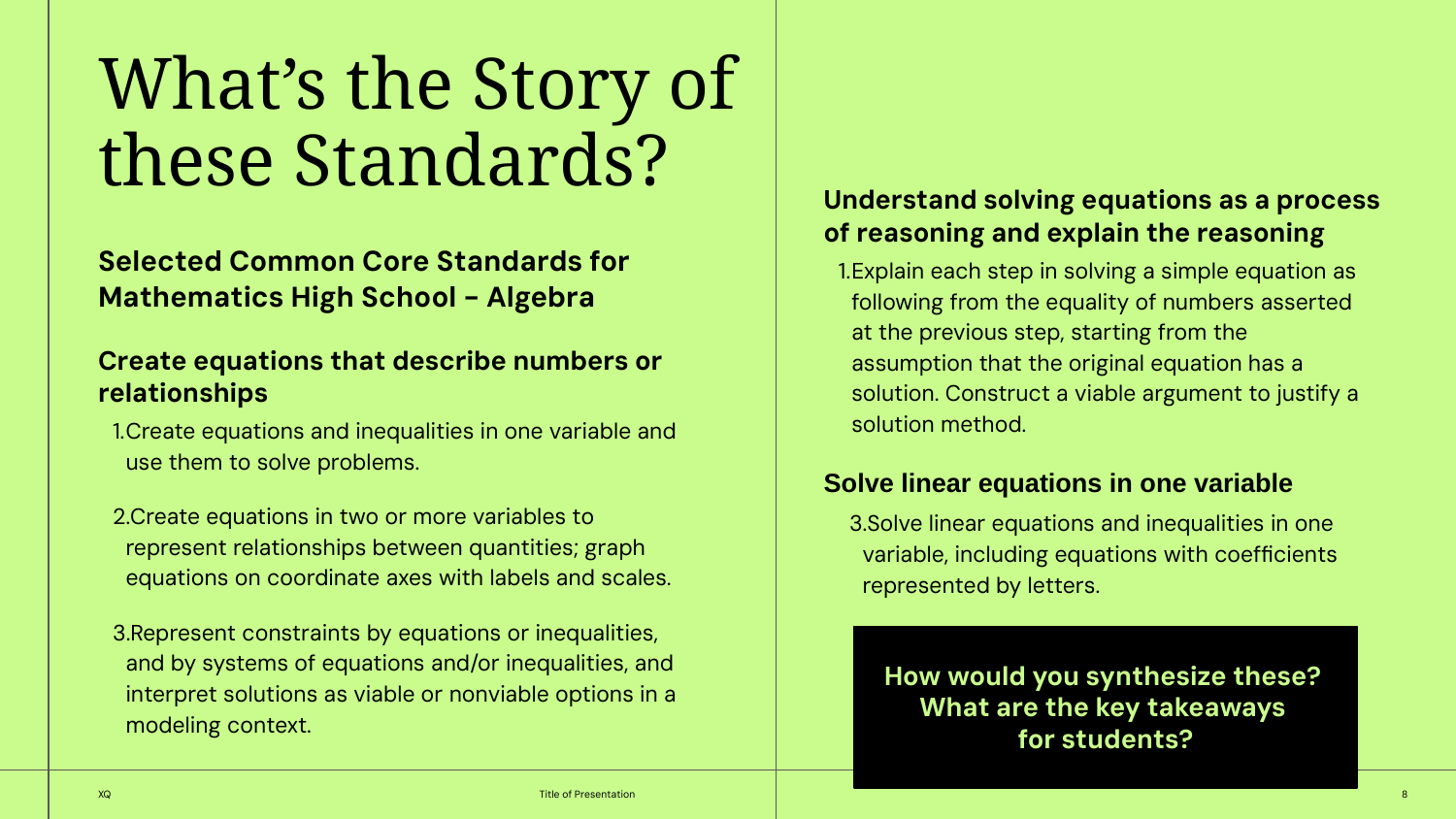

What’s the Story of these Standards?
Understand solving equations as a process of reasoning and explain the reasoning

Selected Common Core Standards for Mathematics High School - Algebra
Explain each step in solving a simple equation as following from the equality of numbers asserted at the previous step, starting from the assumption that the original equation has a solution. Construct a viable argument to justify a solution method.
Create equations that describe numbers or relationships
Create equations and inequalities in one variable and use them to solve problems.
Create equations in two or more variables to represent relationships between quantities; graph equations on coordinate axes with labels and scales.
Represent constraints by equations or inequalities, and by systems of equations and/or inequalities, and interpret solutions as viable or nonviable options in a modeling context.
Solve linear equations in one variable

Solve linear equations and inequalities in one variable, including equations with coefficients represented by letters.

How would you synthesize these?
What are the key takeaways
for students?